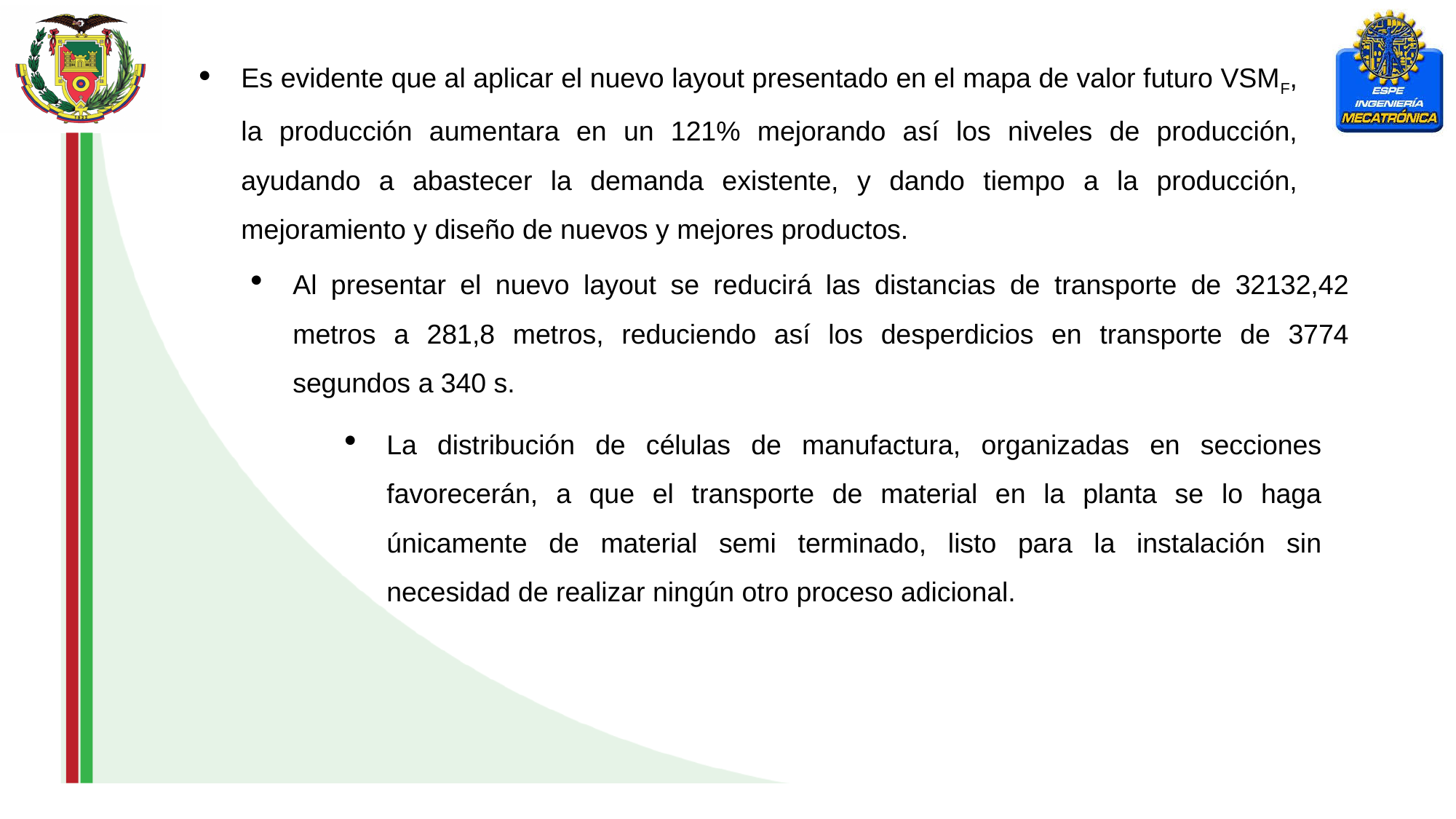

Es evidente que al aplicar el nuevo layout presentado en el mapa de valor futuro VSMF, la producción aumentara en un 121% mejorando así los niveles de producción, ayudando a abastecer la demanda existente, y dando tiempo a la producción, mejoramiento y diseño de nuevos y mejores productos.
Al presentar el nuevo layout se reducirá las distancias de transporte de 32132,42 metros a 281,8 metros, reduciendo así los desperdicios en transporte de 3774 segundos a 340 s.
La distribución de células de manufactura, organizadas en secciones favorecerán, a que el transporte de material en la planta se lo haga únicamente de material semi terminado, listo para la instalación sin necesidad de realizar ningún otro proceso adicional.